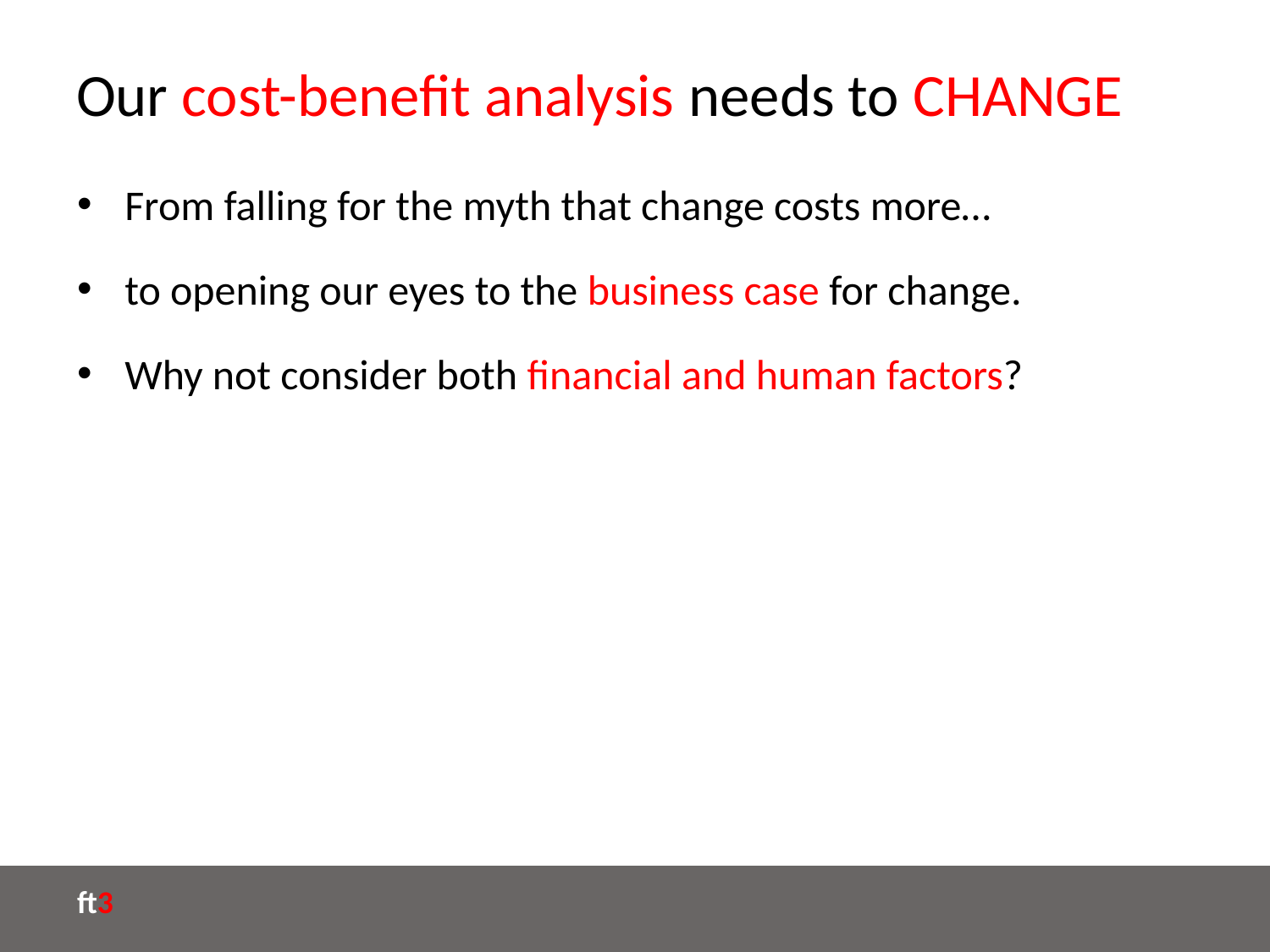

# Our cost-benefit analysis needs to CHANGE
From falling for the myth that change costs more…
to opening our eyes to the business case for change.
Why not consider both financial and human factors?